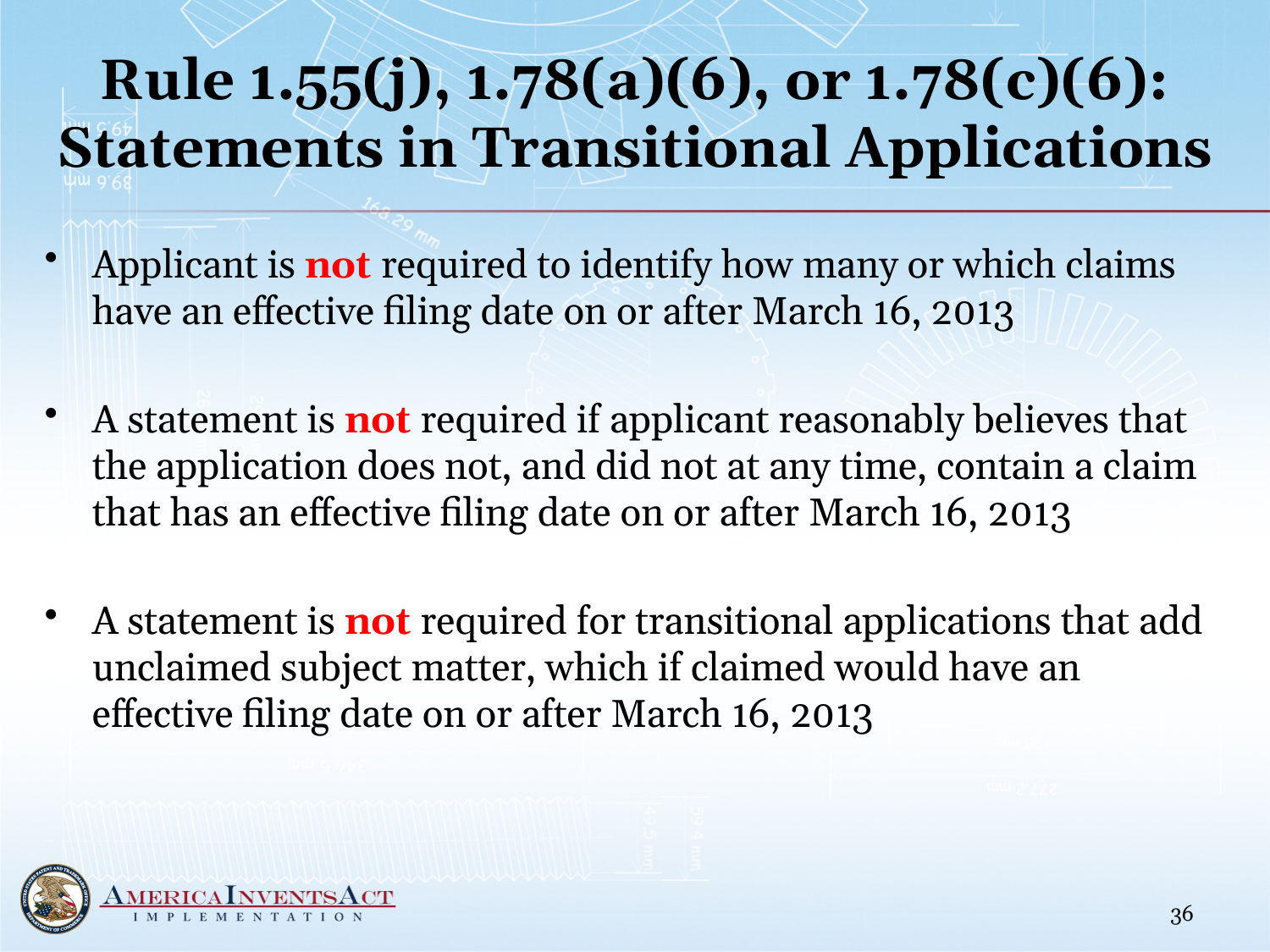

# Rule 1.55(j), 1.78(a)(6), or 1.78(c)(6): Statements in Transitional Applications
Applicant is not required to identify how many or which claims have an effective filing date on or after March 16, 2013

A statement is not required if applicant reasonably believes that the application does not, and did not at any time, contain a claim that has an effective filing date on or after March 16, 2013

A statement is not required for transitional applications that add unclaimed subject matter, which if claimed would have an effective filing date on or after March 16, 2013

36